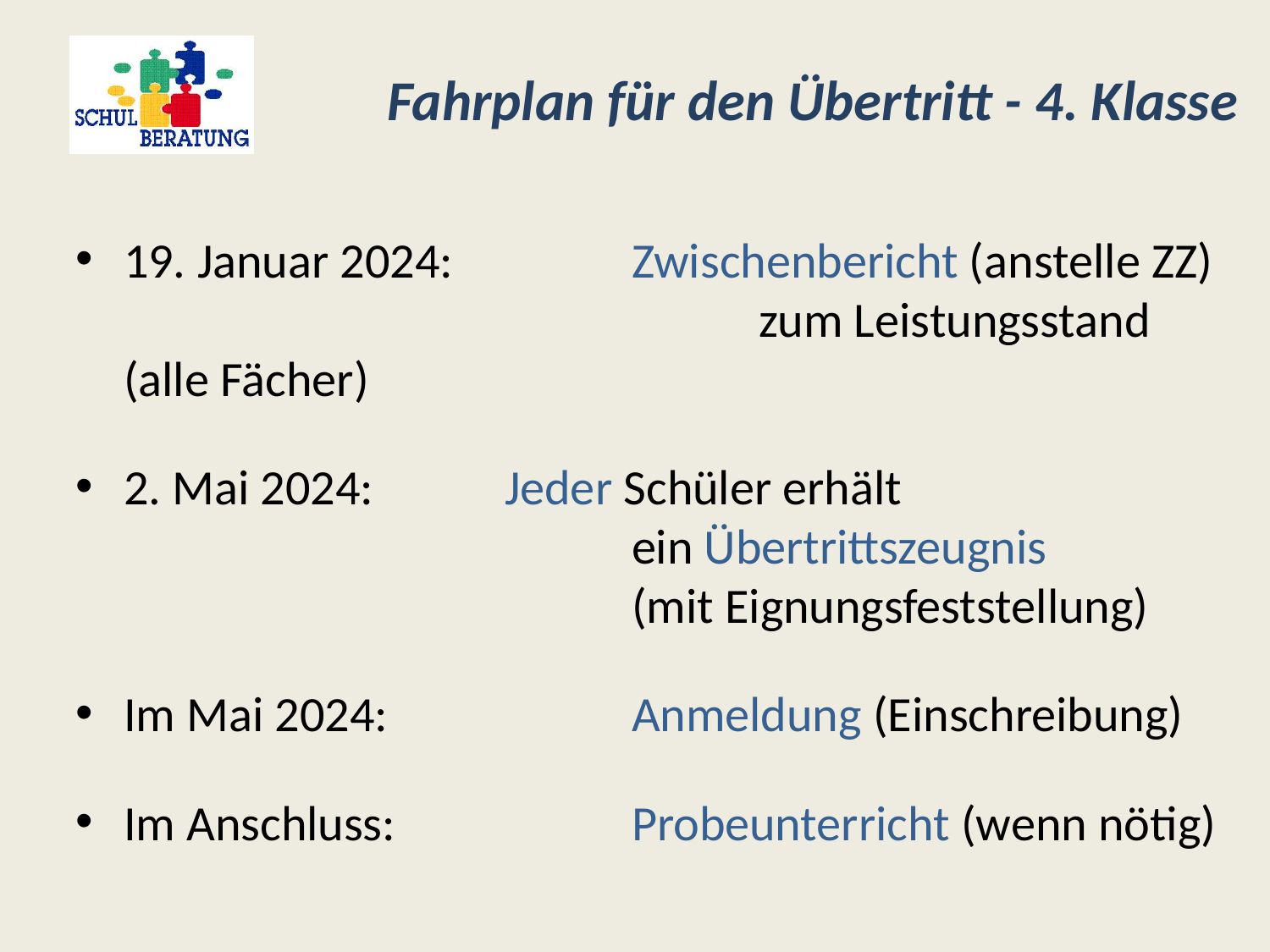

# Fahrplan für den Übertritt - 4. Klasse
19. Januar 2024:		Zwischenbericht (anstelle ZZ) 					zum Leistungsstand (alle Fächer)
2. Mai 2024:		Jeder Schüler erhält
				ein Übertrittszeugnis
				(mit Eignungsfeststellung)
Im Mai 2024:		Anmeldung (Einschreibung)
Im Anschluss:		Probeunterricht (wenn nötig)